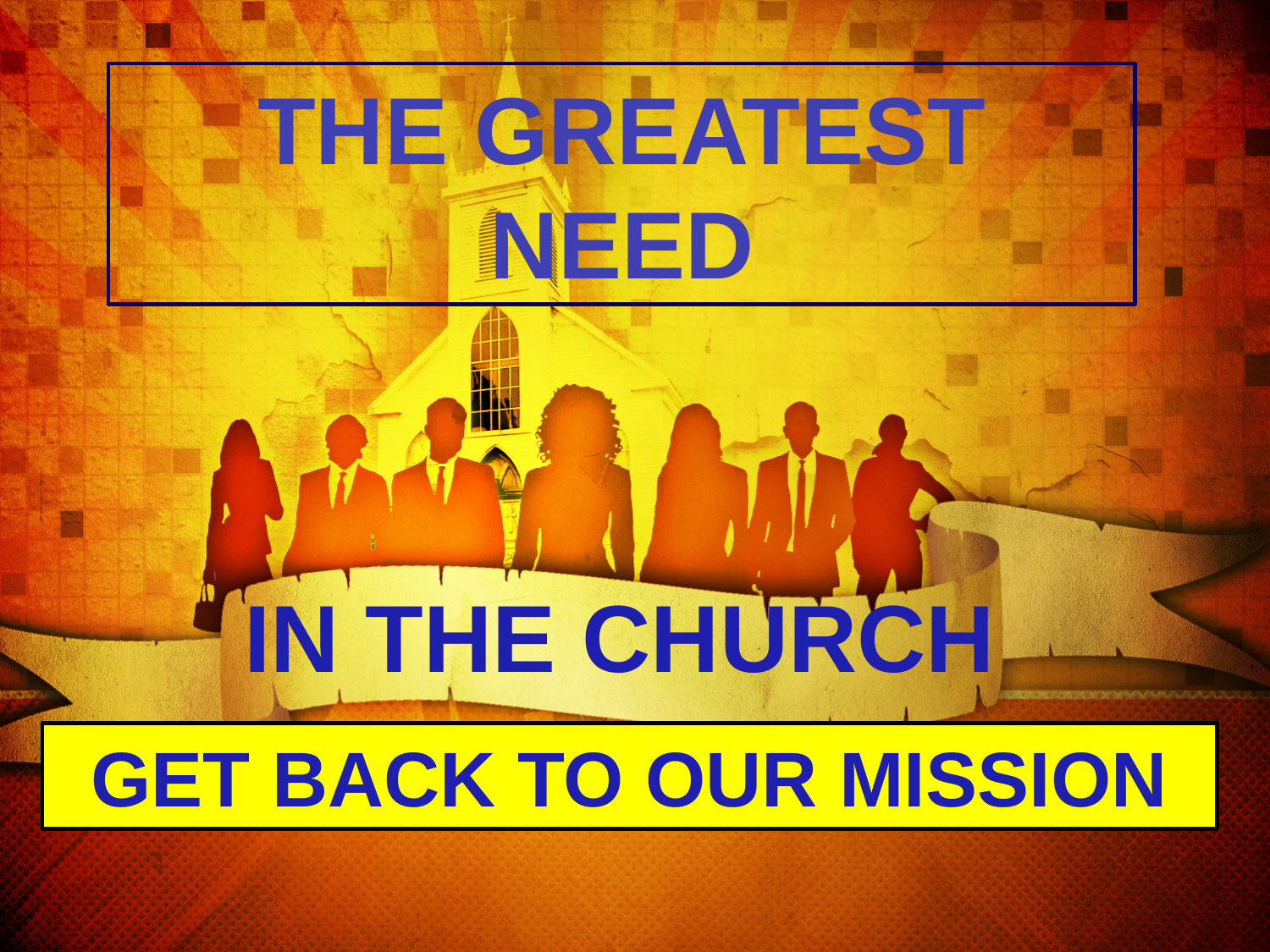

THE GREATEST NEED
IN THE CHURCH
GET BACK TO OUR MISSION